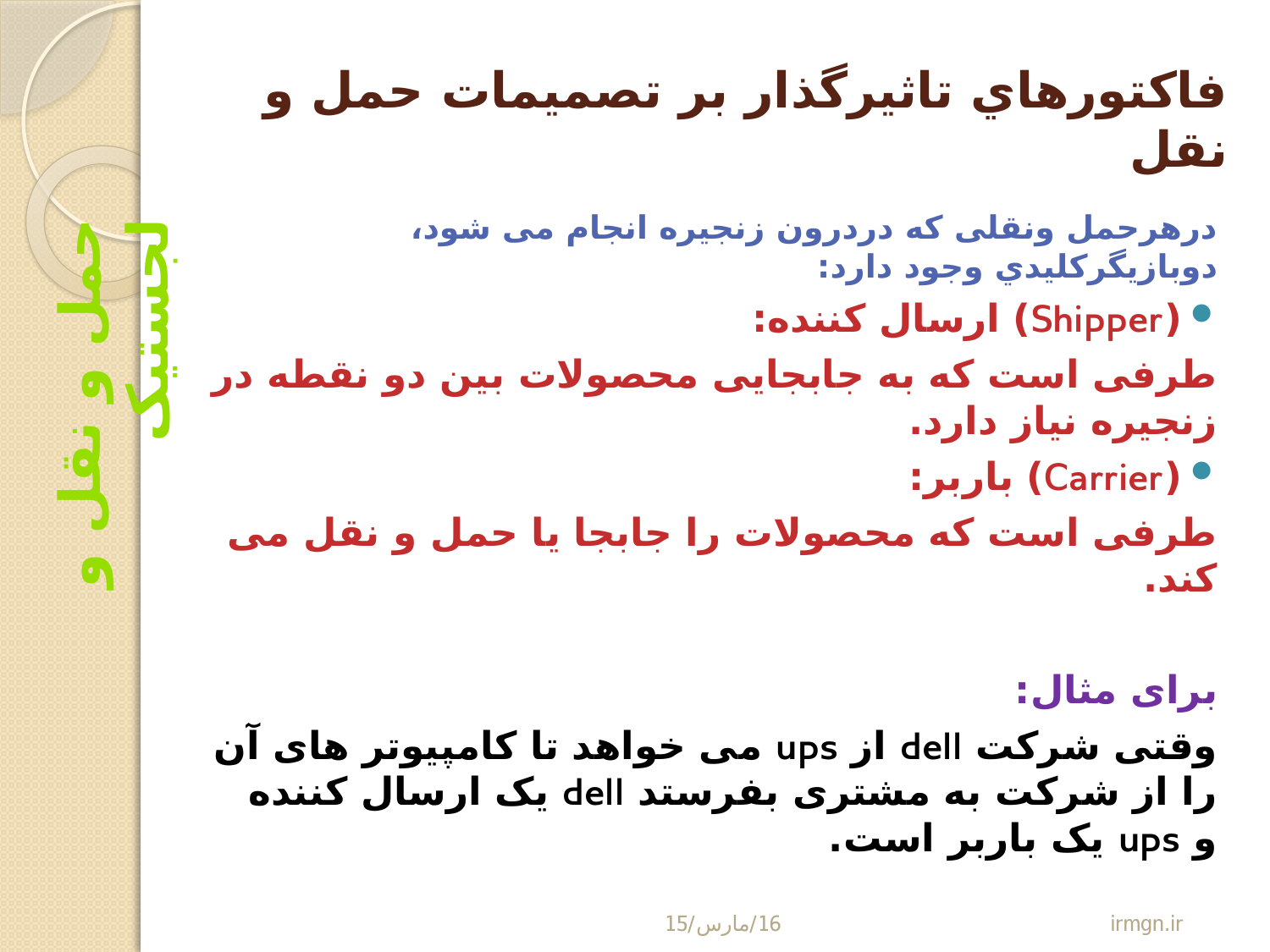

# فاکتورهاي تاثیرگذار بر تصمیمات حمل و نقل
درهرحمل ونقلی که دردرون زنجیره انجام می شود، دوبازیگرکلیدي وجود دارد:
(Shipper) ارسال کننده:
طرفی است که به جابجایی محصولات بین دو نقطه در زنجیره نیاز دارد.
(Carrier) باربر:
طرفی است که محصولات را جابجا یا حمل و نقل می کند.

برای مثال:
وقتی شرکت dell از ups می خواهد تا کامپیوتر های آن را از شرکت به مشتری بفرستد dell یک ارسال کننده و ups یک باربر است.
حمل و نقل و لجستیک
16/مارس/15
irmgn.ir